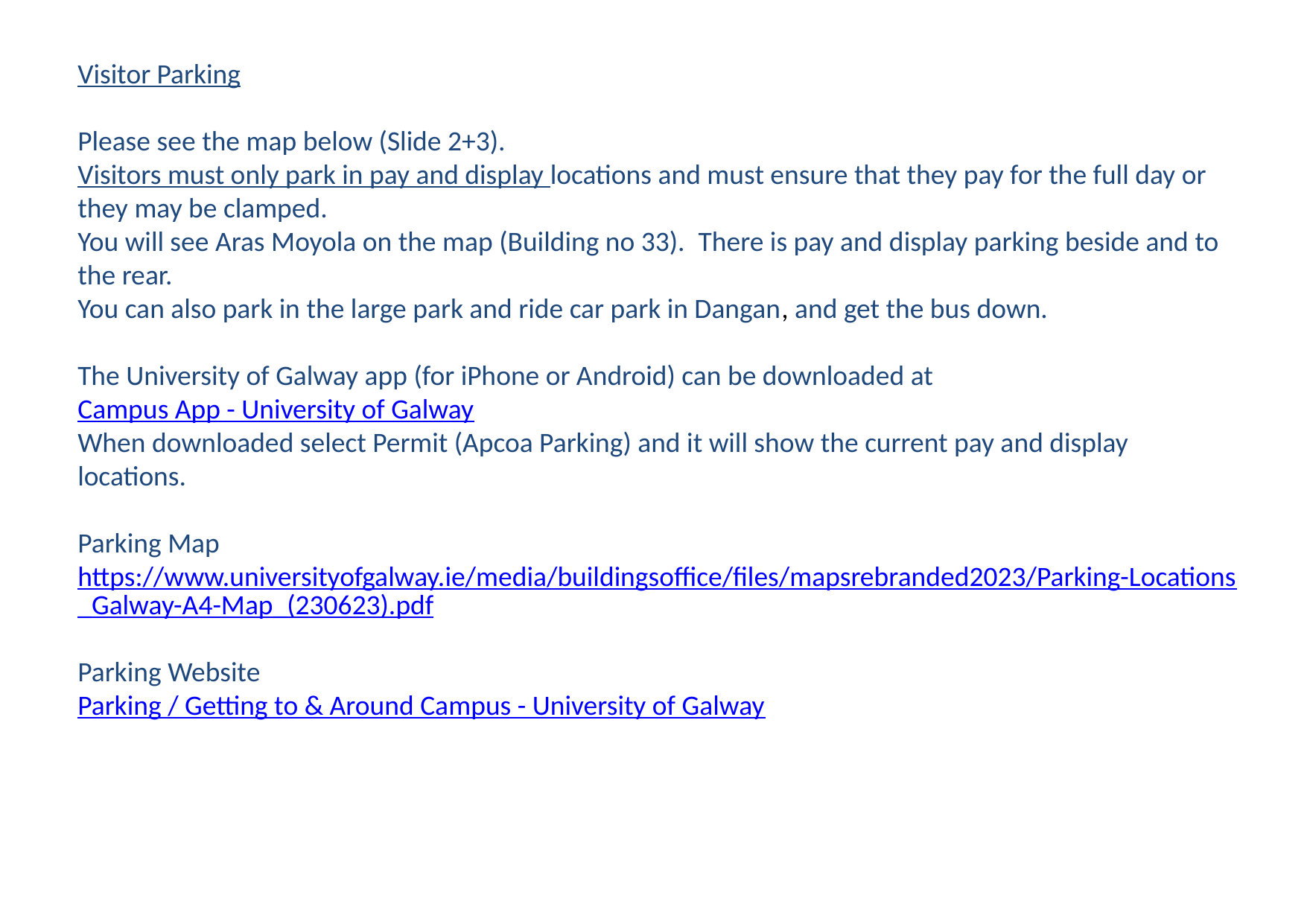

Visitor Parking

Please see the map below (Slide 2+3).
Visitors must only park in pay and display locations and must ensure that they pay for the full day or they may be clamped.
You will see Aras Moyola on the map (Building no 33).  There is pay and display parking beside and to the rear.
You can also park in the large park and ride car park in Dangan, and get the bus down.

The University of Galway app (for iPhone or Android) can be downloaded at
Campus App - University of Galway
When downloaded select Permit (Apcoa Parking) and it will show the current pay and display locations.

Parking Map
https://www.universityofgalway.ie/media/buildingsoffice/files/mapsrebranded2023/Parking-Locations_Galway-A4-Map_(230623).pdf

Parking Website
Parking / Getting to & Around Campus - University of Galway